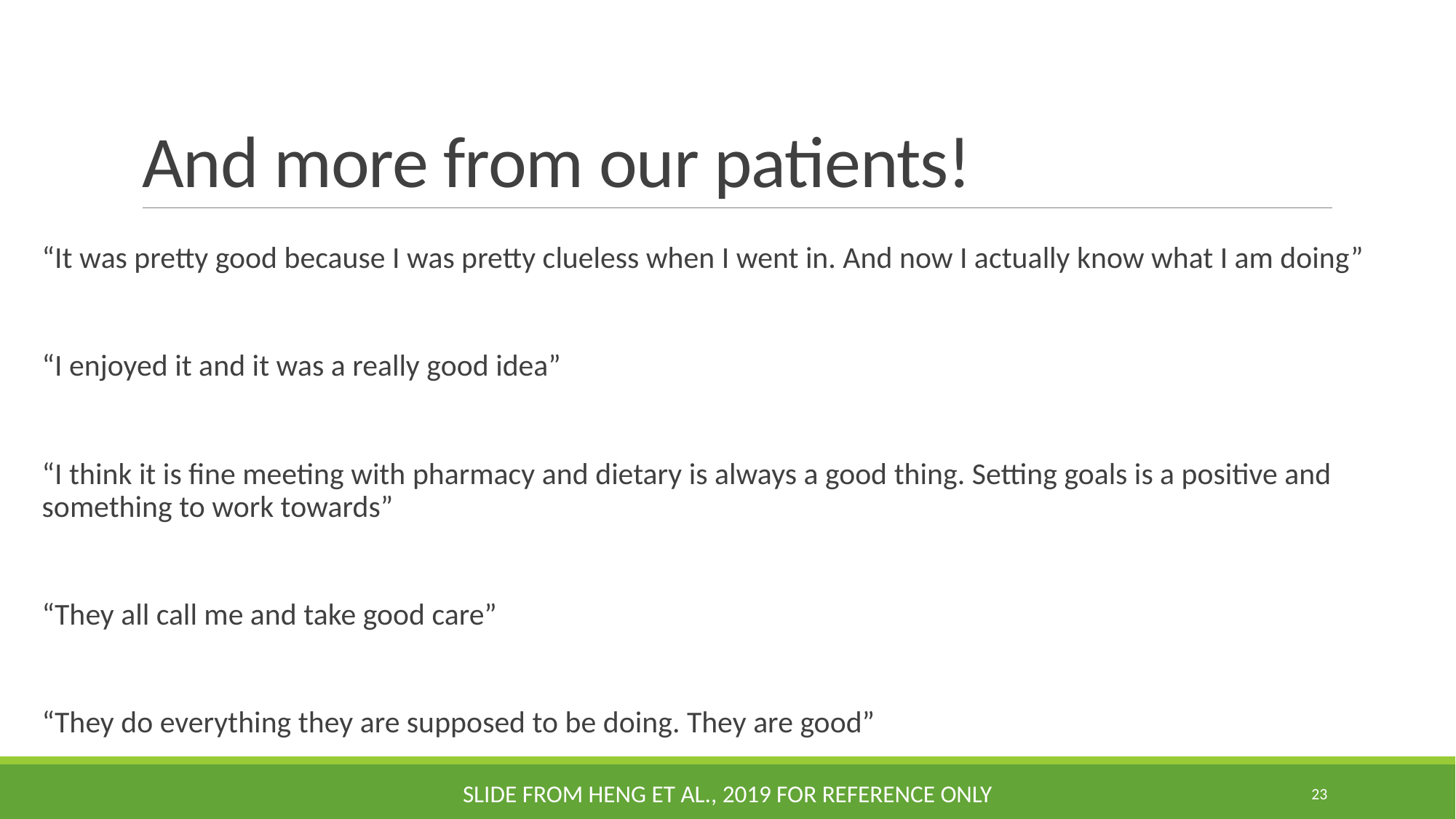

# And more from our patients!
“It was pretty good because I was pretty clueless when I went in. And now I actually know what I am doing”

“I enjoyed it and it was a really good idea”

“I think it is fine meeting with pharmacy and dietary is always a good thing. Setting goals is a positive and something to work towards”

“They all call me and take good care”

“They do everything they are supposed to be doing. They are good”

Slide from heng et al., 2019 For reference only
23